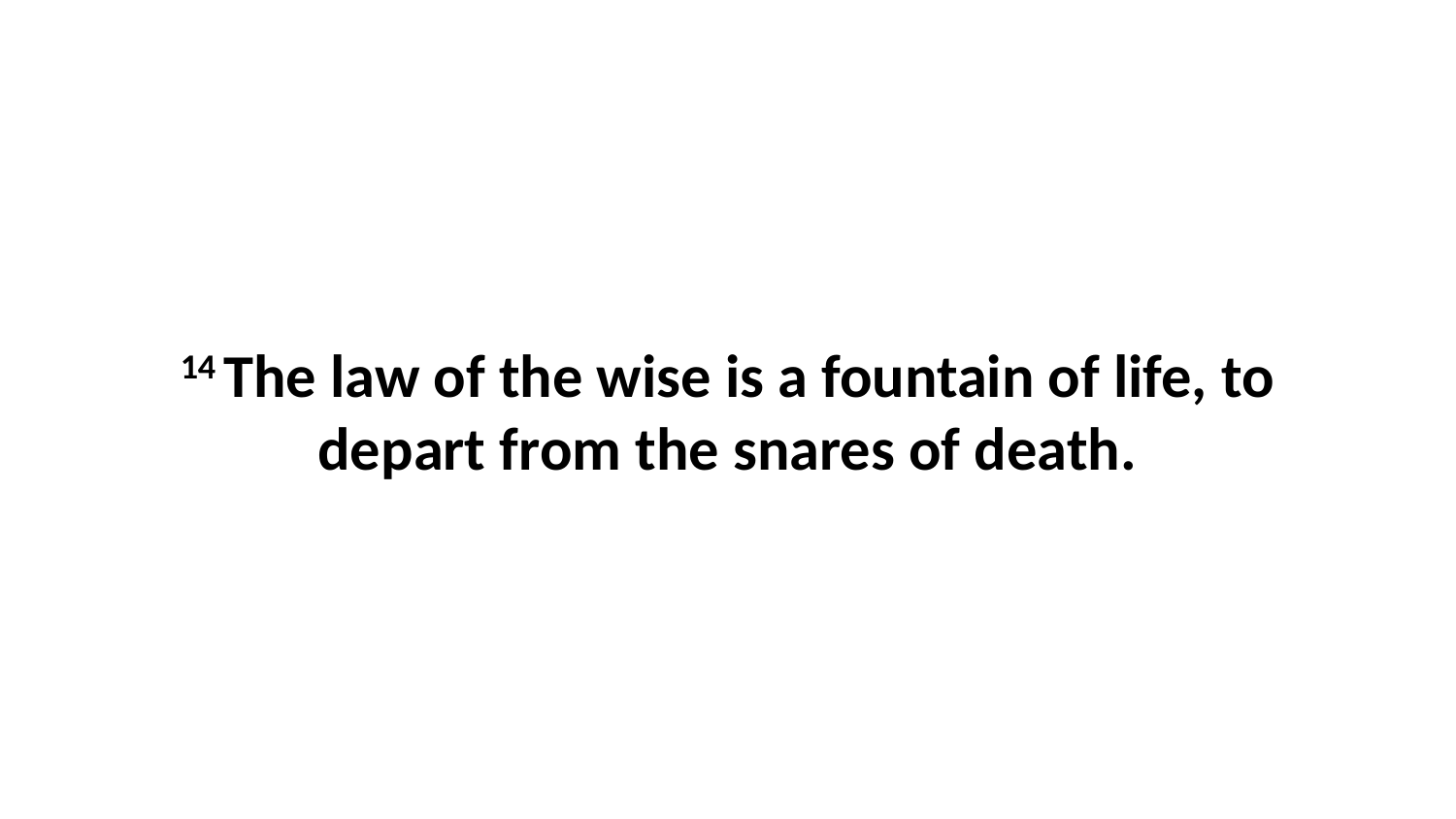

14 The law of the wise is a fountain of life, to depart from the snares of death.